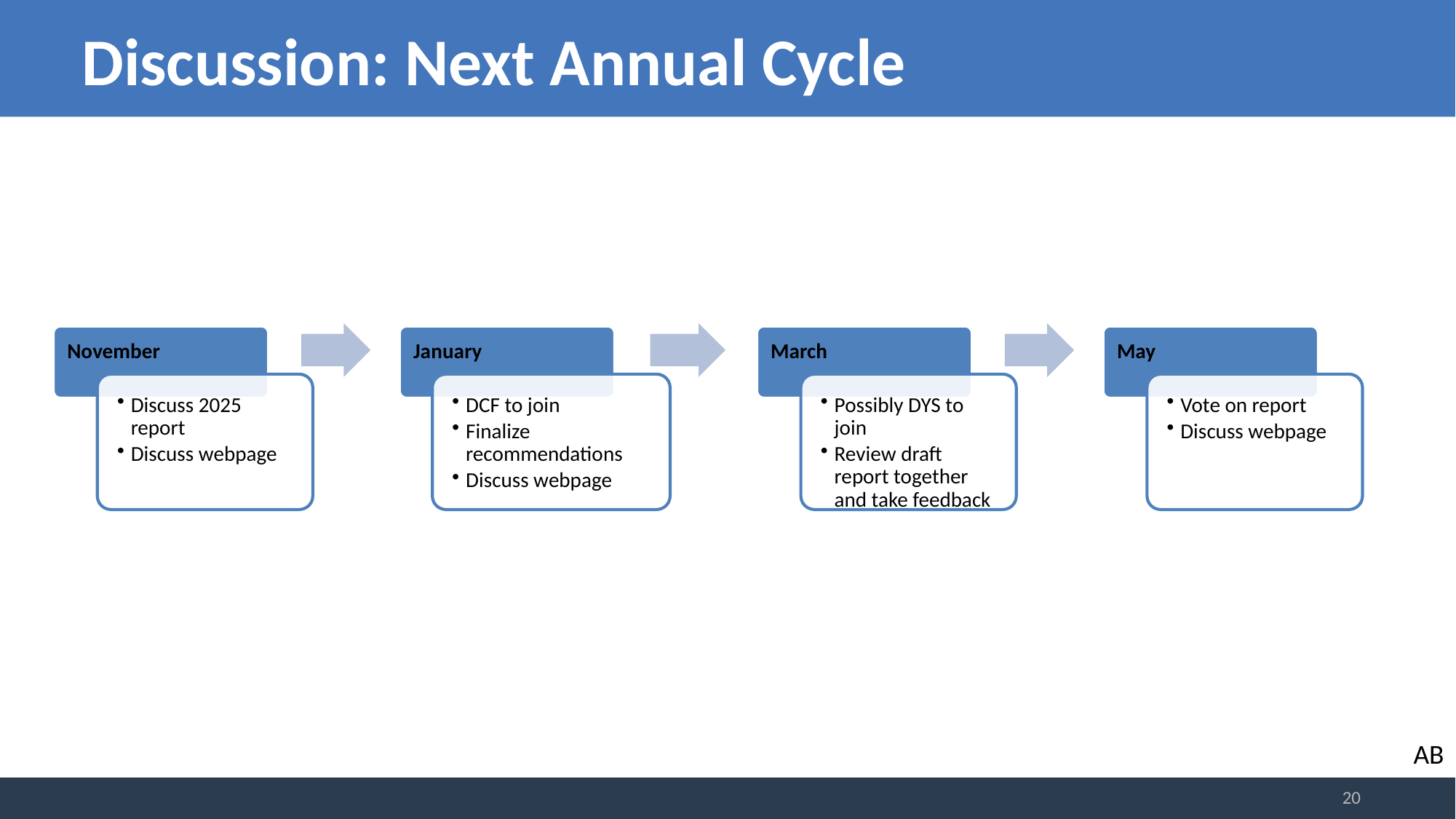

# Discussion: Next Annual Cycle
November
Discuss 2025 report
Discuss webpage

January
DCF to join
Finalize recommendations
Discuss webpage

March
Possibly DYS to join
Review draft report together and take feedback

May
Vote on report
Discuss webpage
AB
20